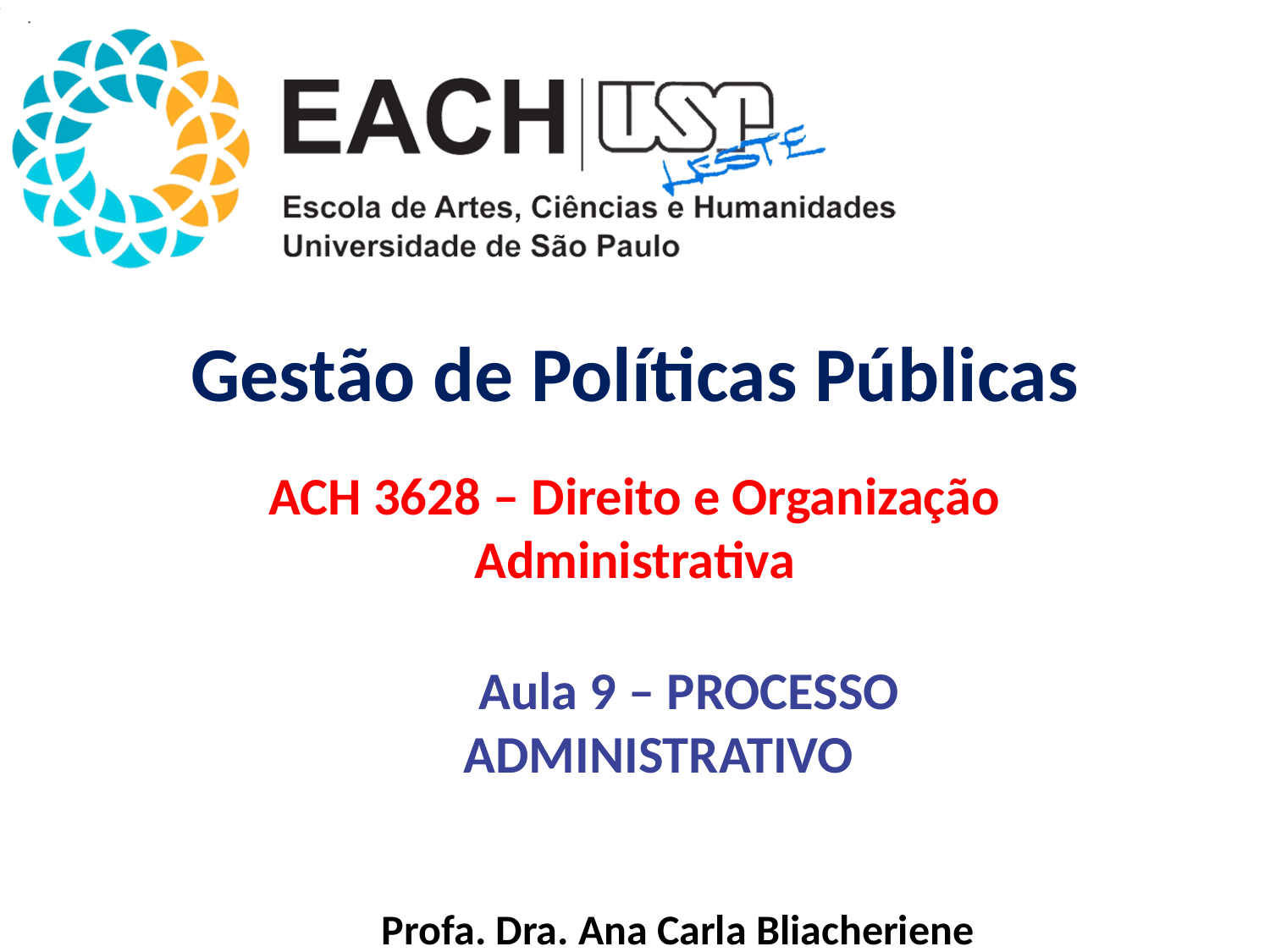

Gestão de Políticas Públicas
ACH 3628 – Direito e Organização Administrativa

         Aula 9 – PROCESSO ADMINISTRATIVO

         Profa. Dra. Ana Carla Bliacheriene